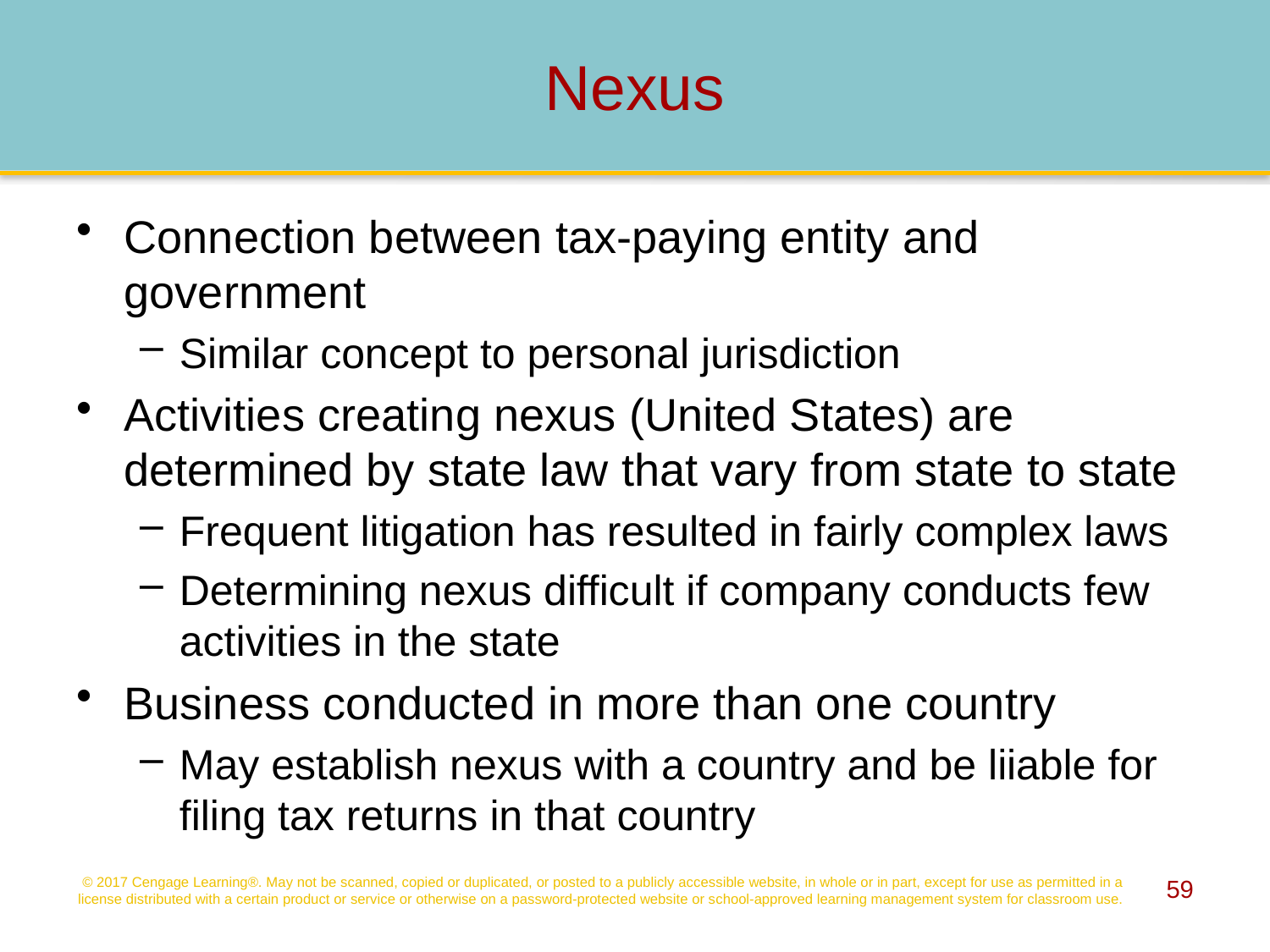

# Nexus
Connection between tax-paying entity and government
Similar concept to personal jurisdiction
Activities creating nexus (United States) are determined by state law that vary from state to state
Frequent litigation has resulted in fairly complex laws
Determining nexus difficult if company conducts few activities in the state
Business conducted in more than one country
May establish nexus with a country and be liiable for filing tax returns in that country
© 2017 Cengage Learning®. May not be scanned, copied or duplicated, or posted to a publicly accessible website, in whole or in part, except for use as permitted in a license distributed with a certain product or service or otherwise on a password-protected website or school-approved learning management system for classroom use.
59